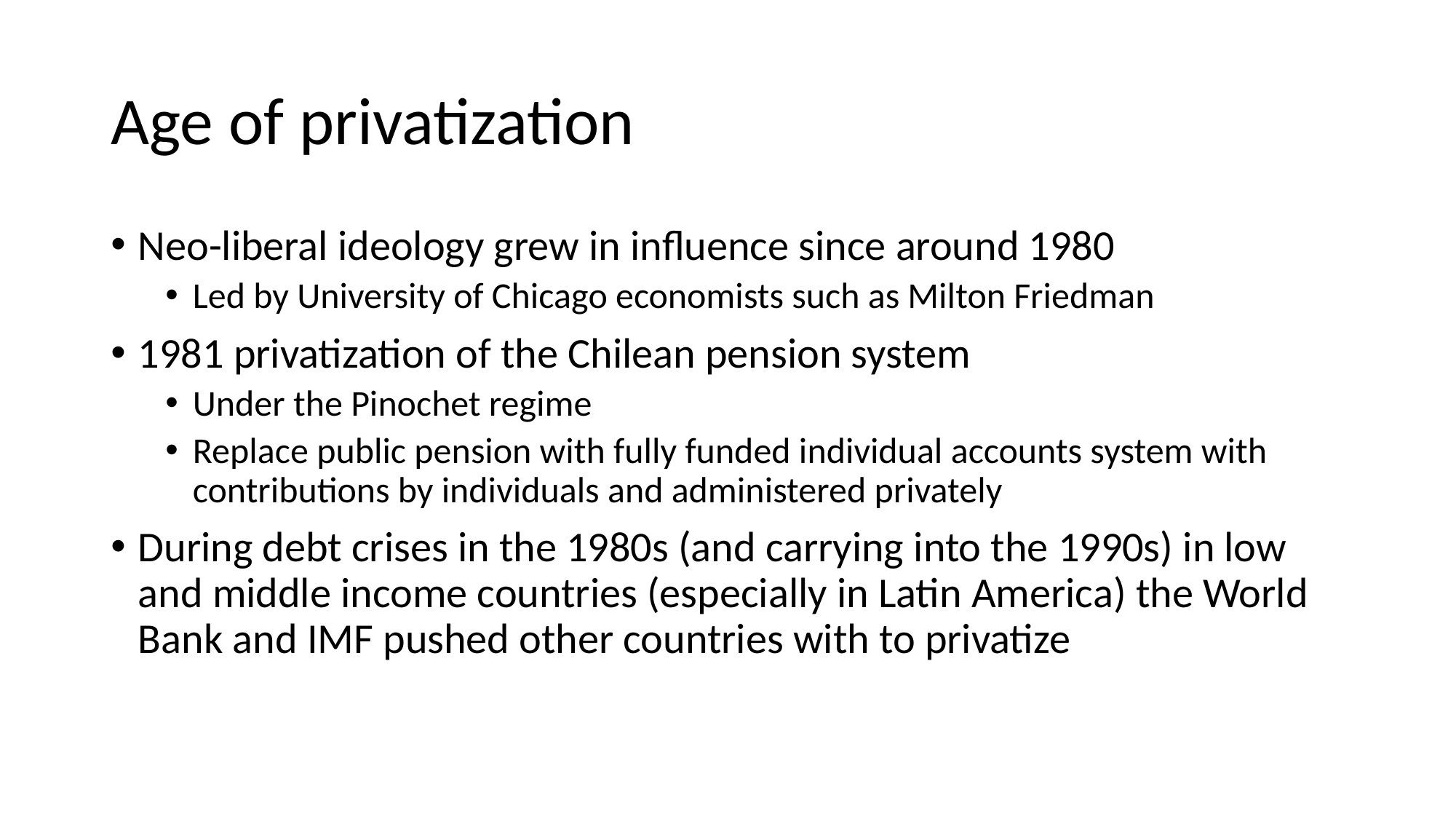

# Age of privatization
Neo-liberal ideology grew in influence since around 1980
Led by University of Chicago economists such as Milton Friedman
1981 privatization of the Chilean pension system
Under the Pinochet regime
Replace public pension with fully funded individual accounts system with contributions by individuals and administered privately
During debt crises in the 1980s (and carrying into the 1990s) in low and middle income countries (especially in Latin America) the World Bank and IMF pushed other countries with to privatize